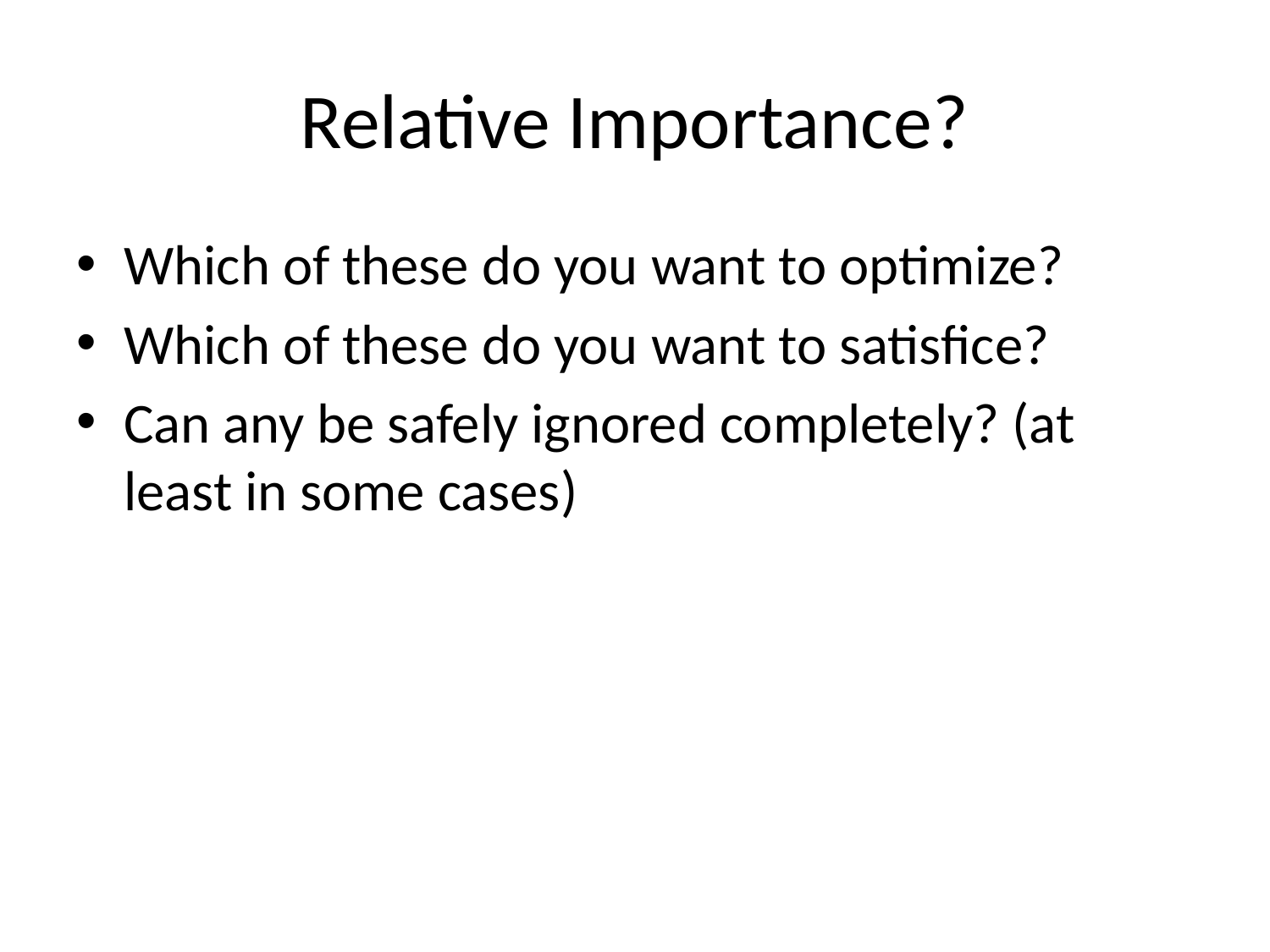

# Relative Importance?
Which of these do you want to optimize?
Which of these do you want to satisfice?
Can any be safely ignored completely? (at least in some cases)